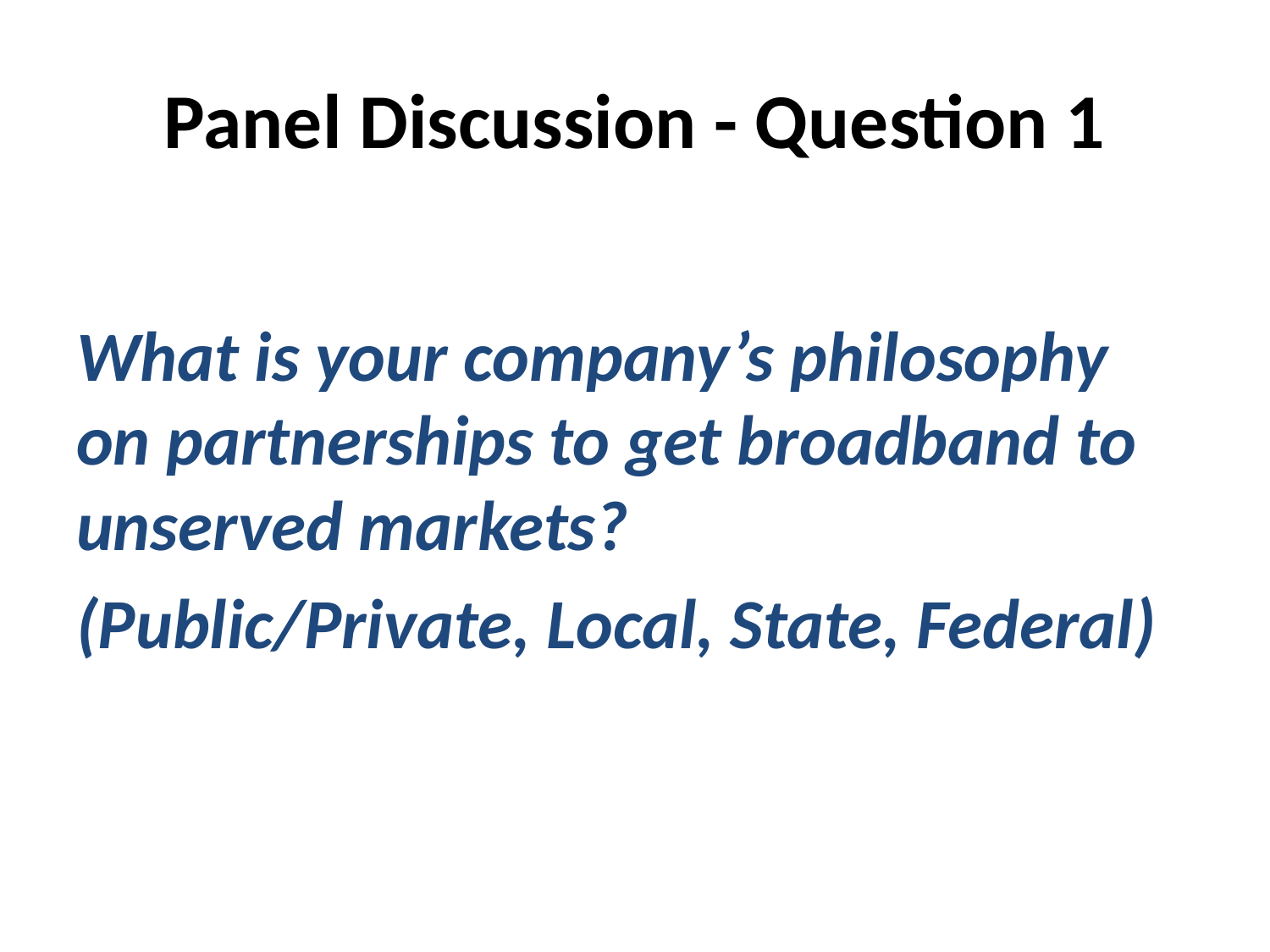

# Panel Discussion - Question 1

What is your company’s philosophy on partnerships to get broadband to unserved markets?
(Public/Private, Local, State, Federal)